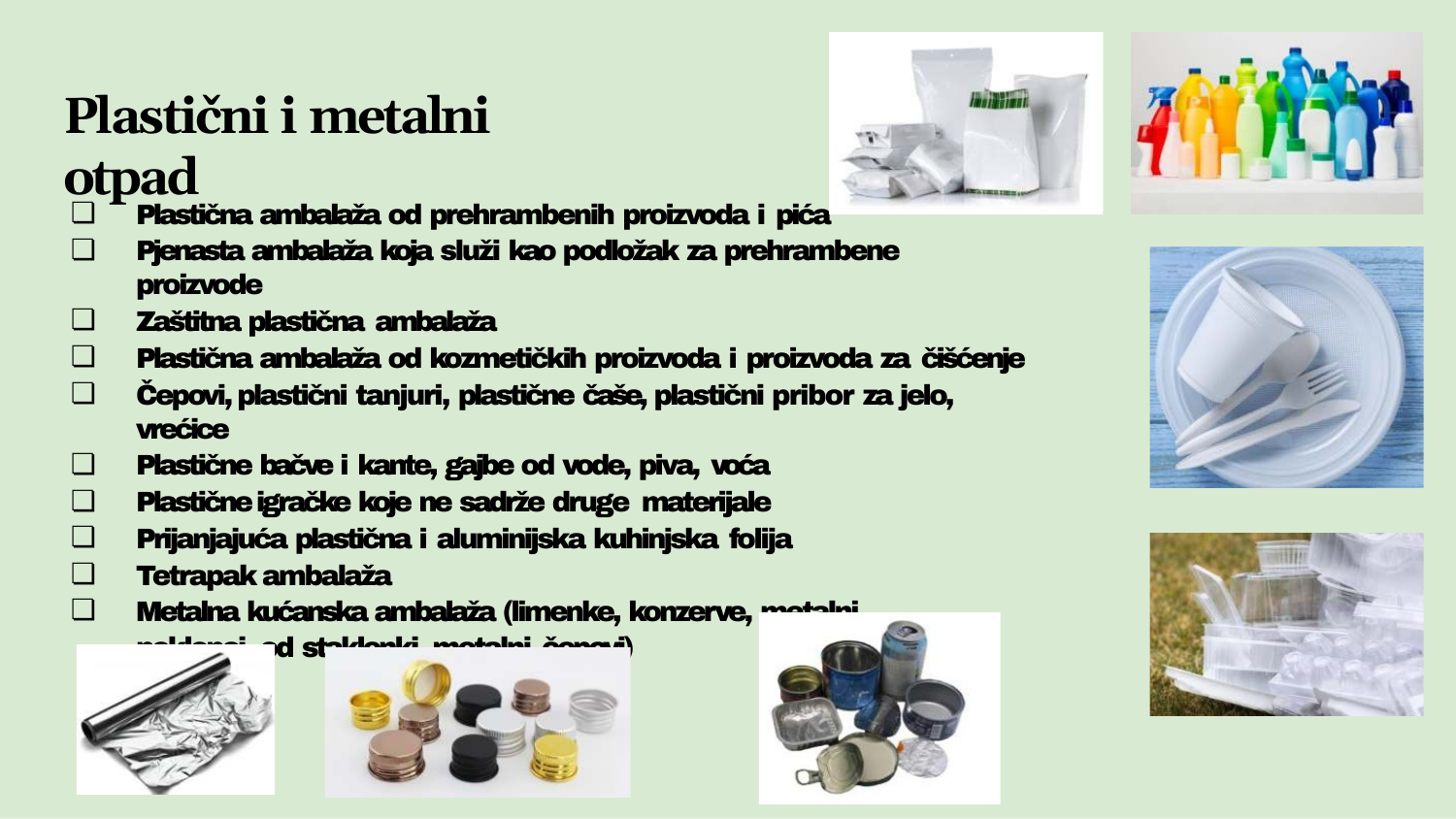

# Plastični i metalni otpad
Plastična ambalaža od prehrambenih proizvoda i pića
Pjenasta ambalaža koja služi kao podložak za prehrambene proizvode
Zaštitna plastična ambalaža
Plastična ambalaža od kozmetičkih proizvoda i proizvoda za čišćenje
Čepovi, plastični tanjuri, plastične čaše, plastični pribor za jelo, vrećice
Plastične bačve i kante, gajbe od vode, piva, voća
Plastične igračke koje ne sadrže druge materijale
Prijanjajuća plastična i aluminijska kuhinjska folija
Tetrapak ambalaža
Metalna kućanska ambalaža (limenke, konzerve, metalni poklopci  od staklenki, metalni čepovi)